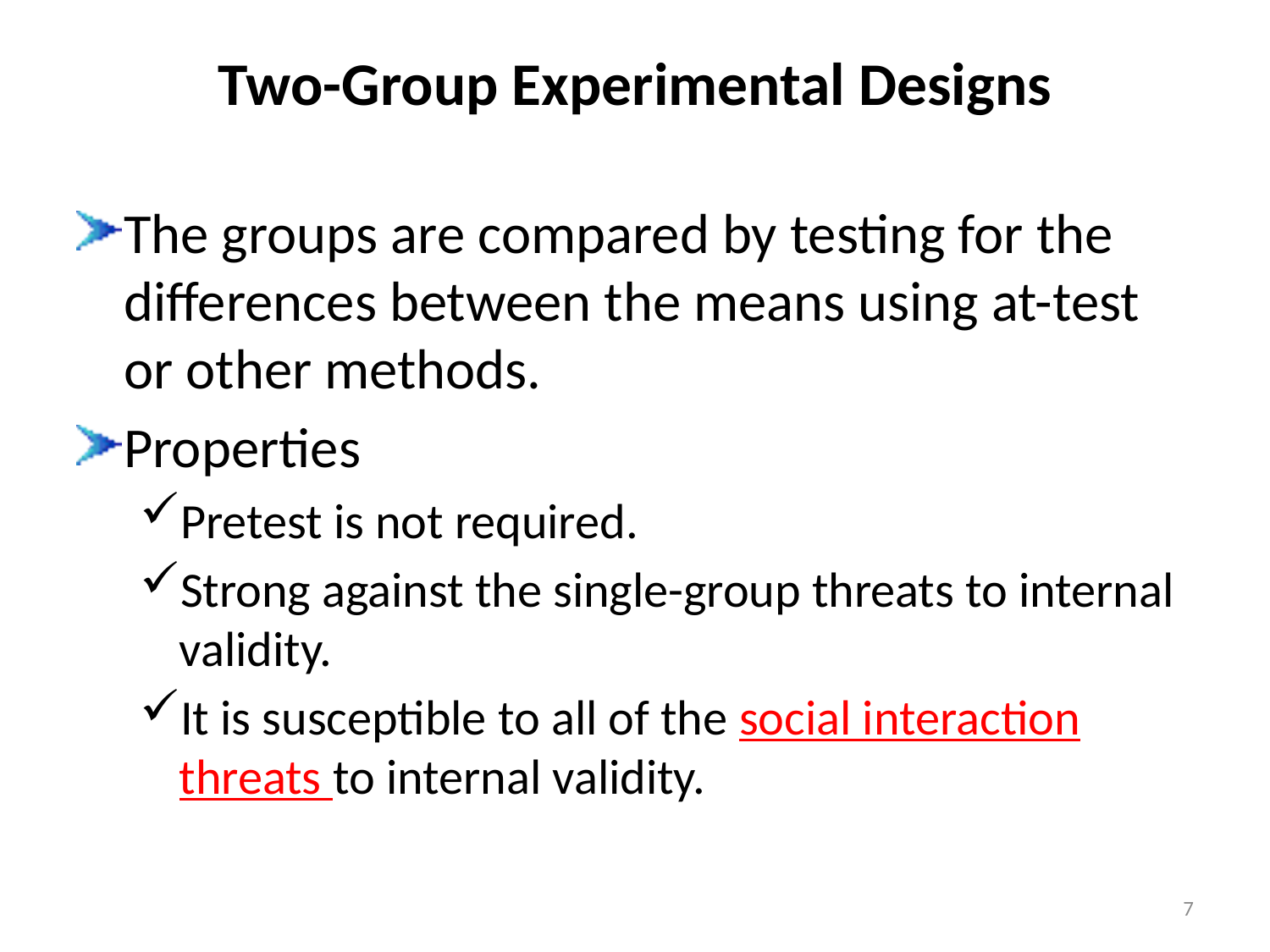

# Two-Group Experimental Designs
The groups are compared by testing for the differences between the means using at-test or other methods.
Properties
Pretest is not required.
Strong against the single-group threats to internal validity.
It is susceptible to all of the social interaction threats to internal validity.

7